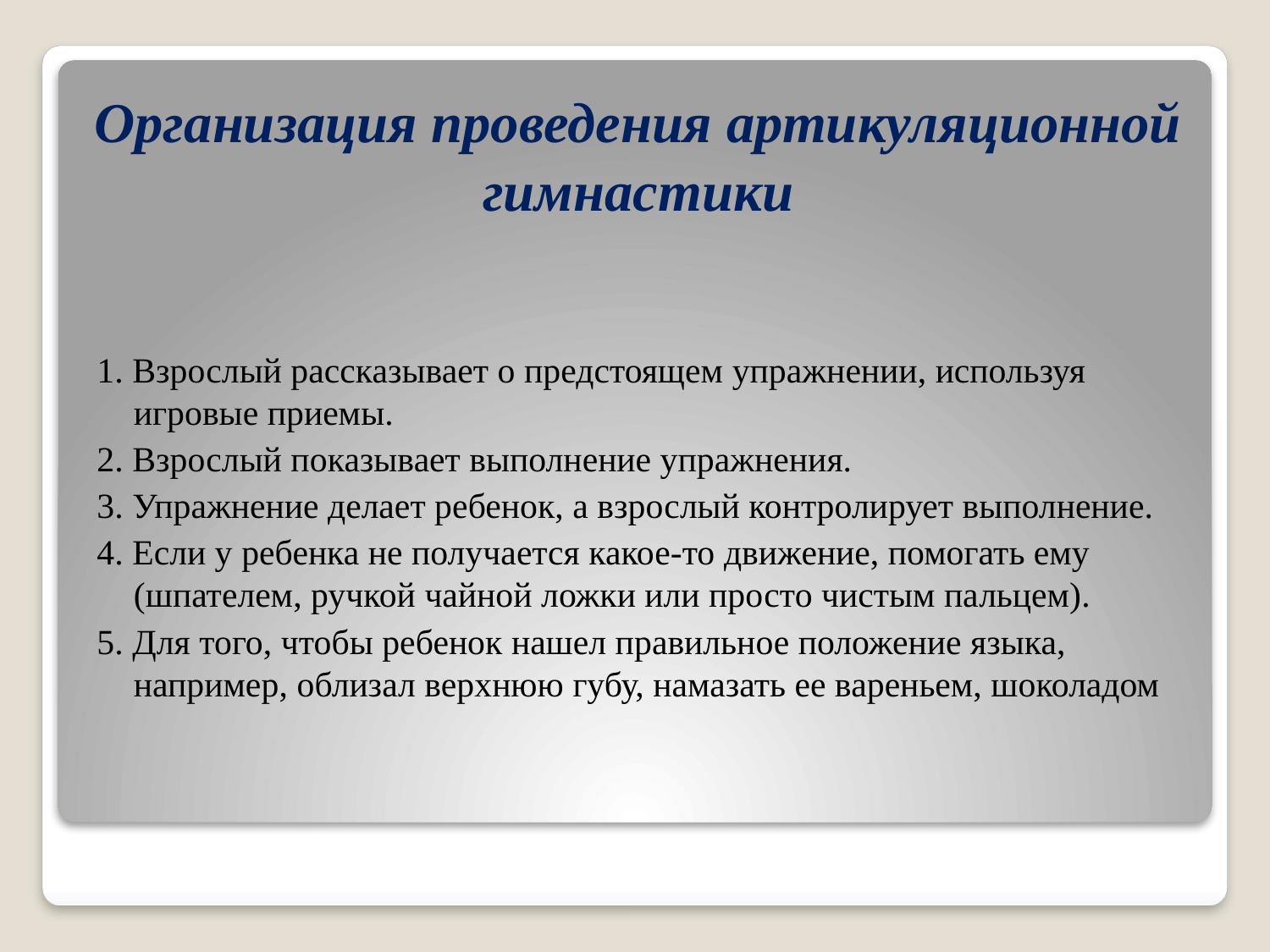

# Организация проведения артикуляционной гимнастики

1. Взрослый рассказывает о предстоящем упражнении, используя игровые приемы.
2. Взрослый показывает выполнение упражнения.
3. Упражнение делает ребенок, а взрослый контролирует выполнение.
4. Если у ребенка не получается какое-то движение, помогать ему (шпателем, ручкой чайной ложки или просто чистым пальцем).
5. Для того, чтобы ребенок нашел правильное положение языка, например, облизал верхнюю губу, намазать ее вареньем, шоколадом